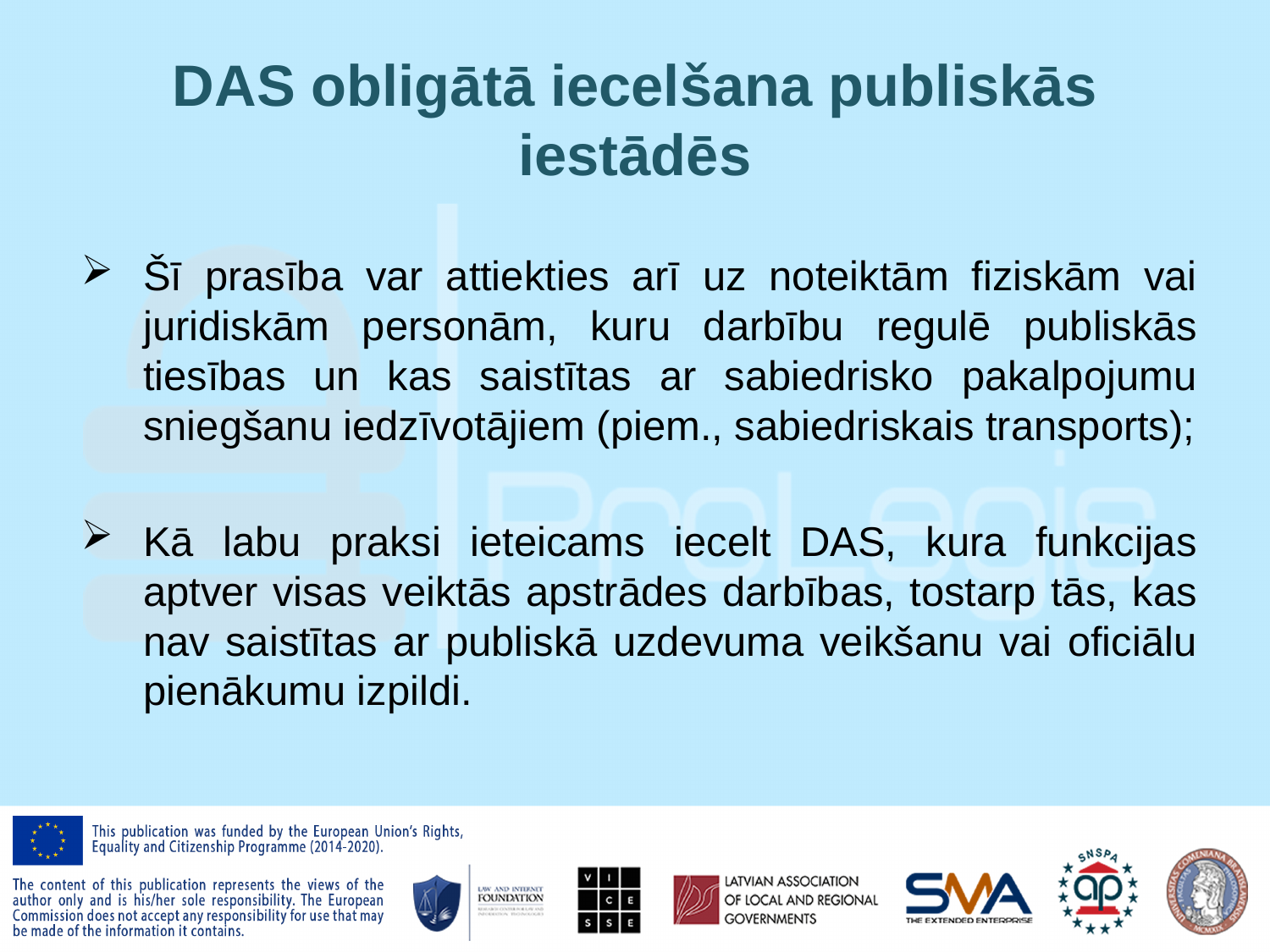

# DAS obligātā iecelšana publiskās iestādēs
Šī prasība var attiekties arī uz noteiktām fiziskām vai juridiskām personām, kuru darbību regulē publiskās tiesības un kas saistītas ar sabiedrisko pakalpojumu sniegšanu iedzīvotājiem (piem., sabiedriskais transports);

Kā labu praksi ieteicams iecelt DAS, kura funkcijas aptver visas veiktās apstrādes darbības, tostarp tās, kas nav saistītas ar publiskā uzdevuma veikšanu vai oficiālu pienākumu izpildi.